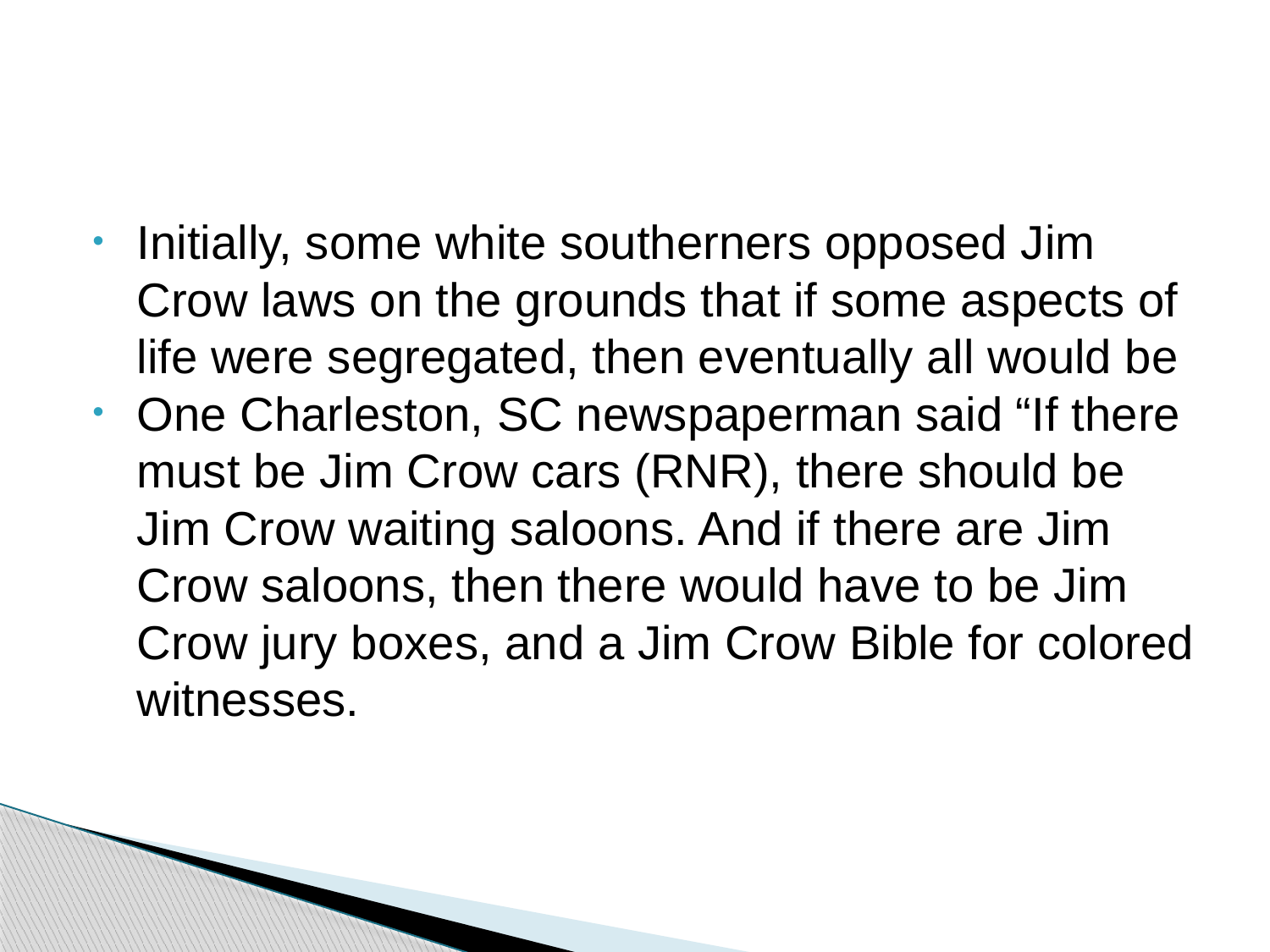

#
Initially, some white southerners opposed Jim Crow laws on the grounds that if some aspects of life were segregated, then eventually all would be
One Charleston, SC newspaperman said “If there must be Jim Crow cars (RNR), there should be Jim Crow waiting saloons. And if there are Jim Crow saloons, then there would have to be Jim Crow jury boxes, and a Jim Crow Bible for colored witnesses.